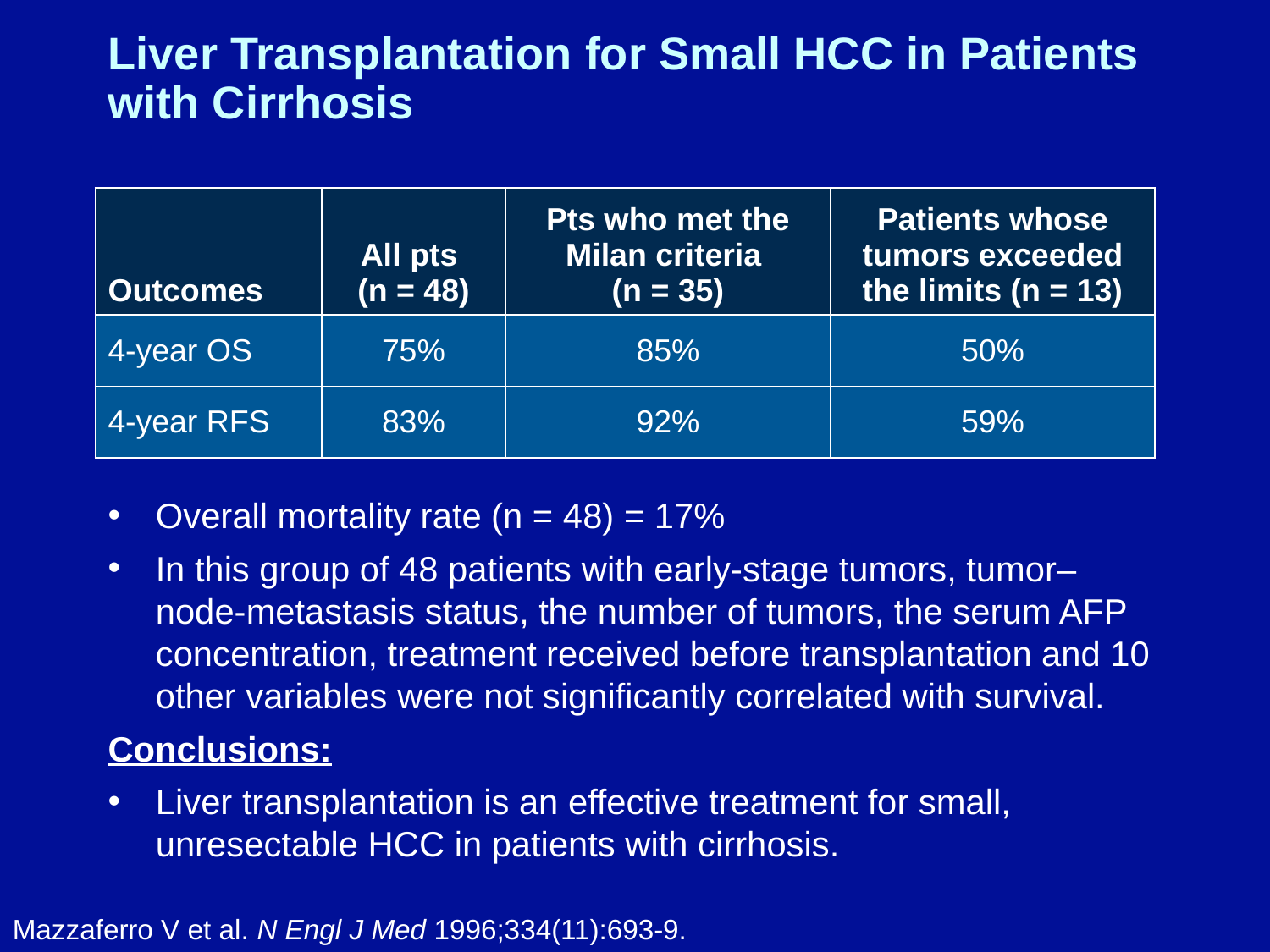

# Liver Transplantation for Small HCC in Patients with Cirrhosis
| Outcomes | All pts (n = 48) | Pts who met the Milan criteria (n = 35) | Patients whose tumors exceeded the limits (n = 13) |
| --- | --- | --- | --- |
| 4-year OS | 75% | 85% | 50% |
| 4-year RFS | 83% | 92% | 59% |
Overall mortality rate (n = 48) = 17%
In this group of 48 patients with early-stage tumors, tumor–node-metastasis status, the number of tumors, the serum AFP concentration, treatment received before transplantation and 10 other variables were not significantly correlated with survival.
Conclusions:
Liver transplantation is an effective treatment for small, unresectable HCC in patients with cirrhosis.
Mazzaferro V et al. N Engl J Med 1996;334(11):693-9.